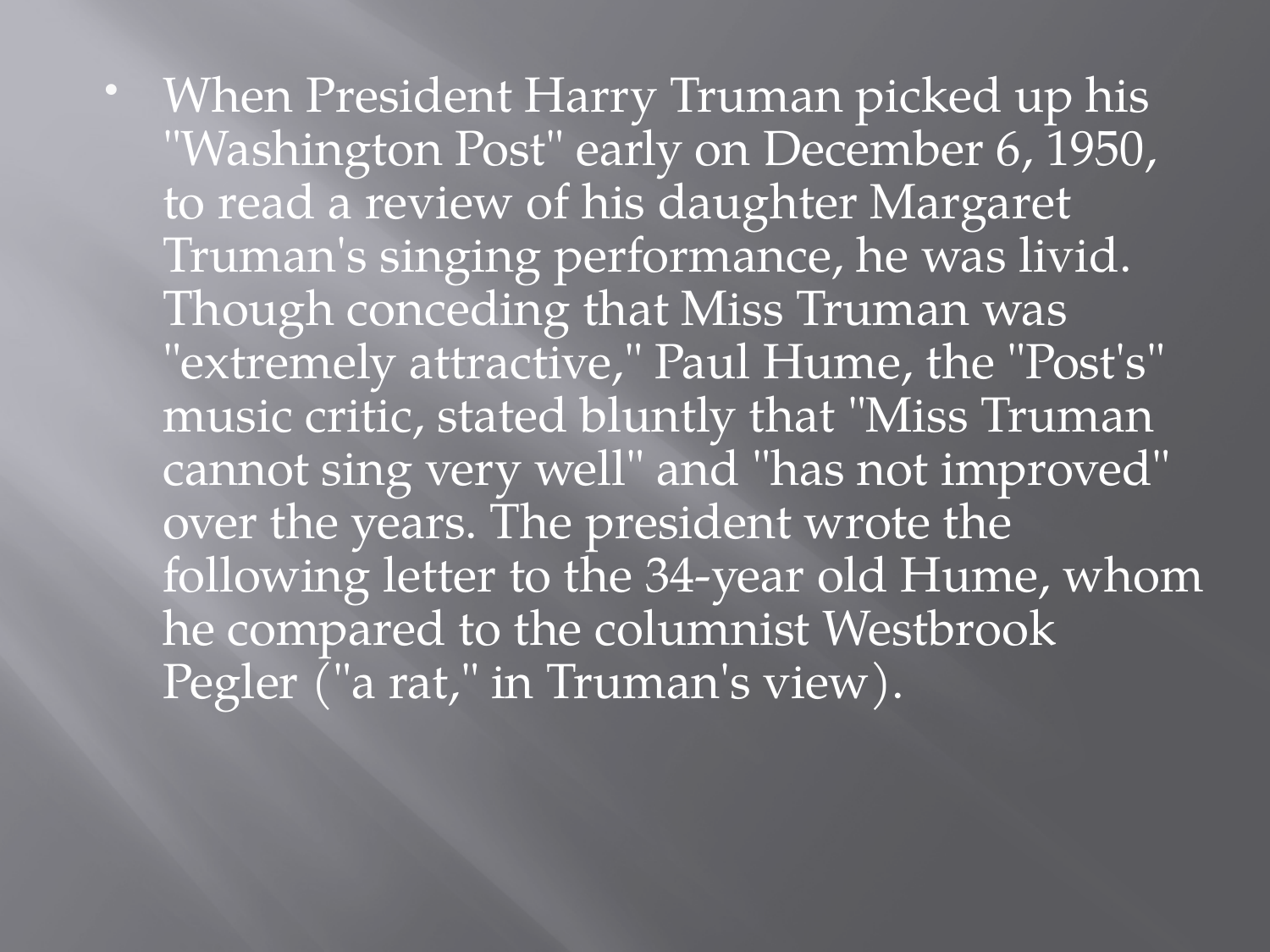

When President Harry Truman picked up his "Washington Post" early on December 6, 1950, to read a review of his daughter Margaret Truman's singing performance, he was livid. Though conceding that Miss Truman was "extremely attractive," Paul Hume, the "Post's" music critic, stated bluntly that "Miss Truman cannot sing very well" and "has not improved" over the years. The president wrote the following letter to the 34-year old Hume, whom he compared to the columnist Westbrook Pegler ("a rat," in Truman's view).